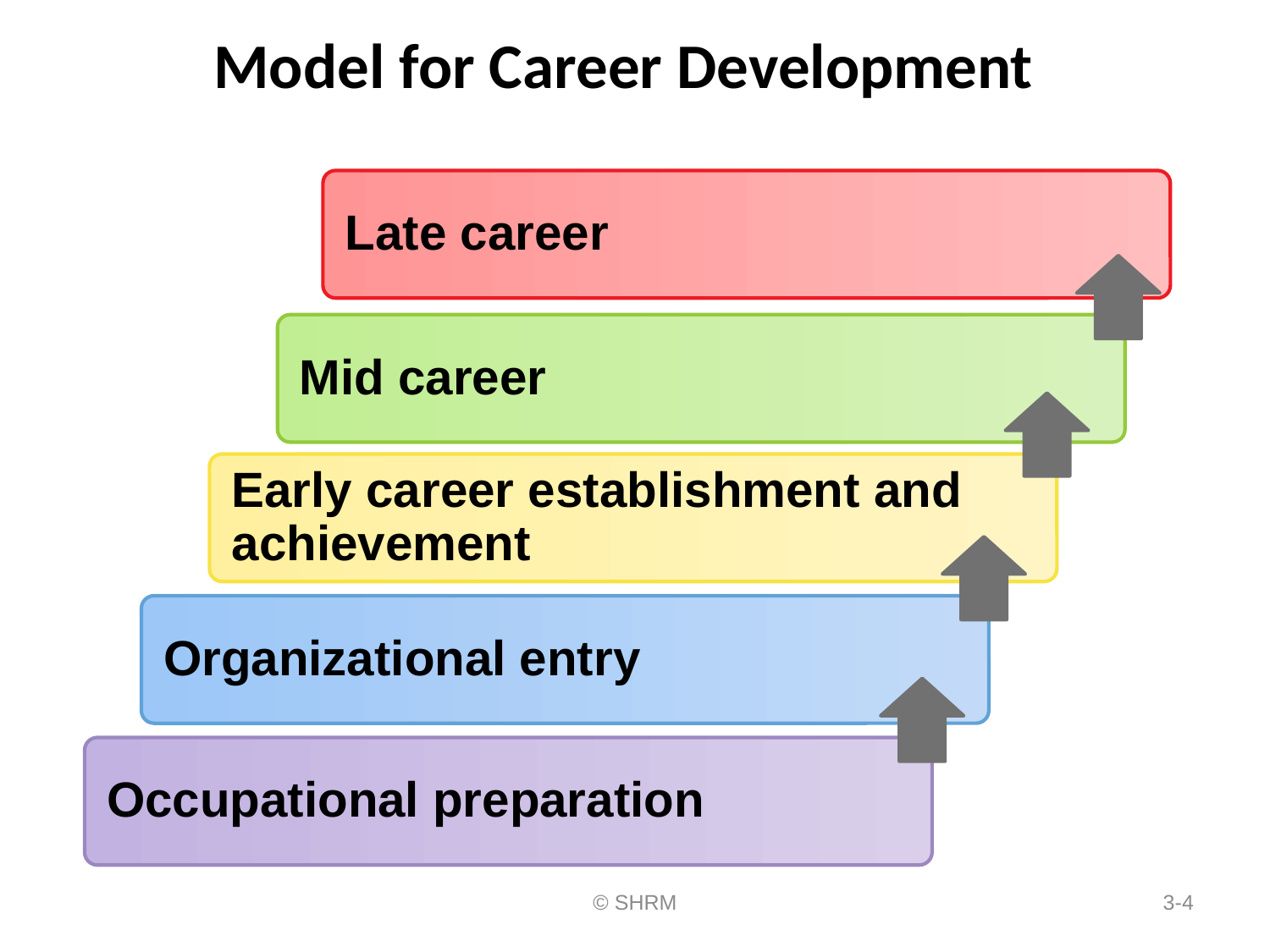

# Model for Career Development
Late career
Mid career
Early career establishment and achievement
Organizational entry
Occupational preparation

© SHRM
3-4